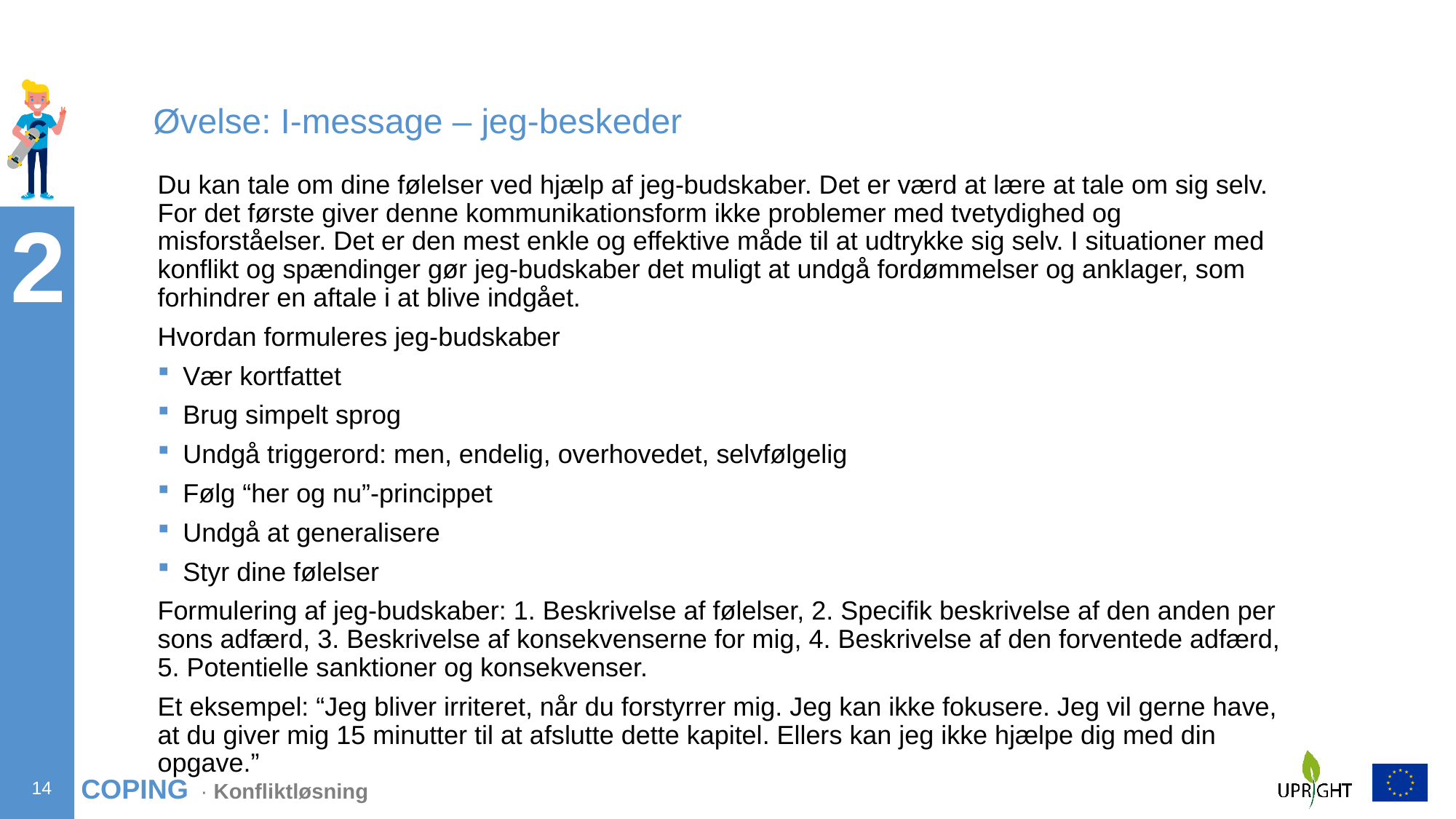

# Øvelse: I-message – jeg-beskeder
Du kan tale om dine følelser ved hjælp af jeg-budskaber. Det er værd at lære at tale om sig selv. For det første giver denne kommunikationsform ikke problemer med tvetydighed og misforståelser. Det er den mest enkle og effektive måde til at udtrykke sig selv. I situationer med konflikt og spændinger gør jeg-budskaber det muligt at undgå fordømmelser og anklager, som forhindrer en aftale i at blive indgået.
Hvordan formuleres jeg-budskaber
Vær kortfattet
Brug simpelt sprog
Undgå triggerord: men, endelig, overhovedet, selvfølgelig
Følg “her og nu”-princippet
Undgå at generalisere
Styr dine følelser
Formulering af jeg-budskaber: 1. Beskrivelse af følelser, 2. Specifik beskrivelse af den anden per­sons adfærd, 3. Beskrivelse af konsekvenserne for mig, 4. Beskrivelse af den forventede adfærd, 5. Potentielle sanktioner og konsekvenser.
Et eksempel: “Jeg bliver irriteret, når du forstyrrer mig. Jeg kan ikke fokusere. Jeg vil gerne have, at du giver mig 15 minutter til at afslutte dette kapitel. Ellers kan jeg ikke hjælpe dig med din opgave.”